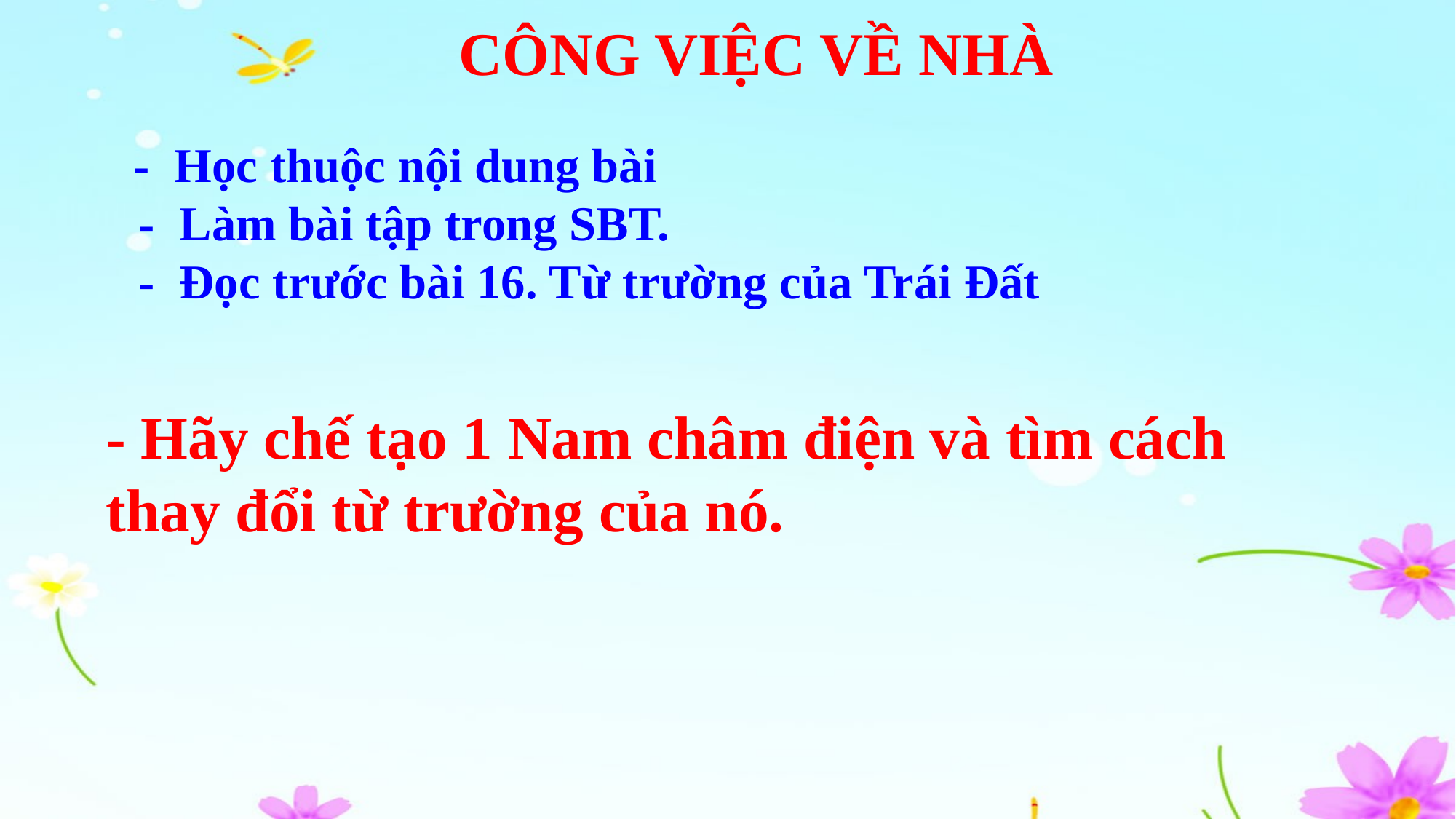

CÔNG VIỆC VỀ NHÀ

 -  Học thuộc nội dung bài
 -  Làm bài tập trong SBT.
 -  Đọc trước bài 16. Từ trường của Trái Đất
- Hãy chế tạo 1 Nam châm điện và tìm cách thay đổi từ trường của nó.